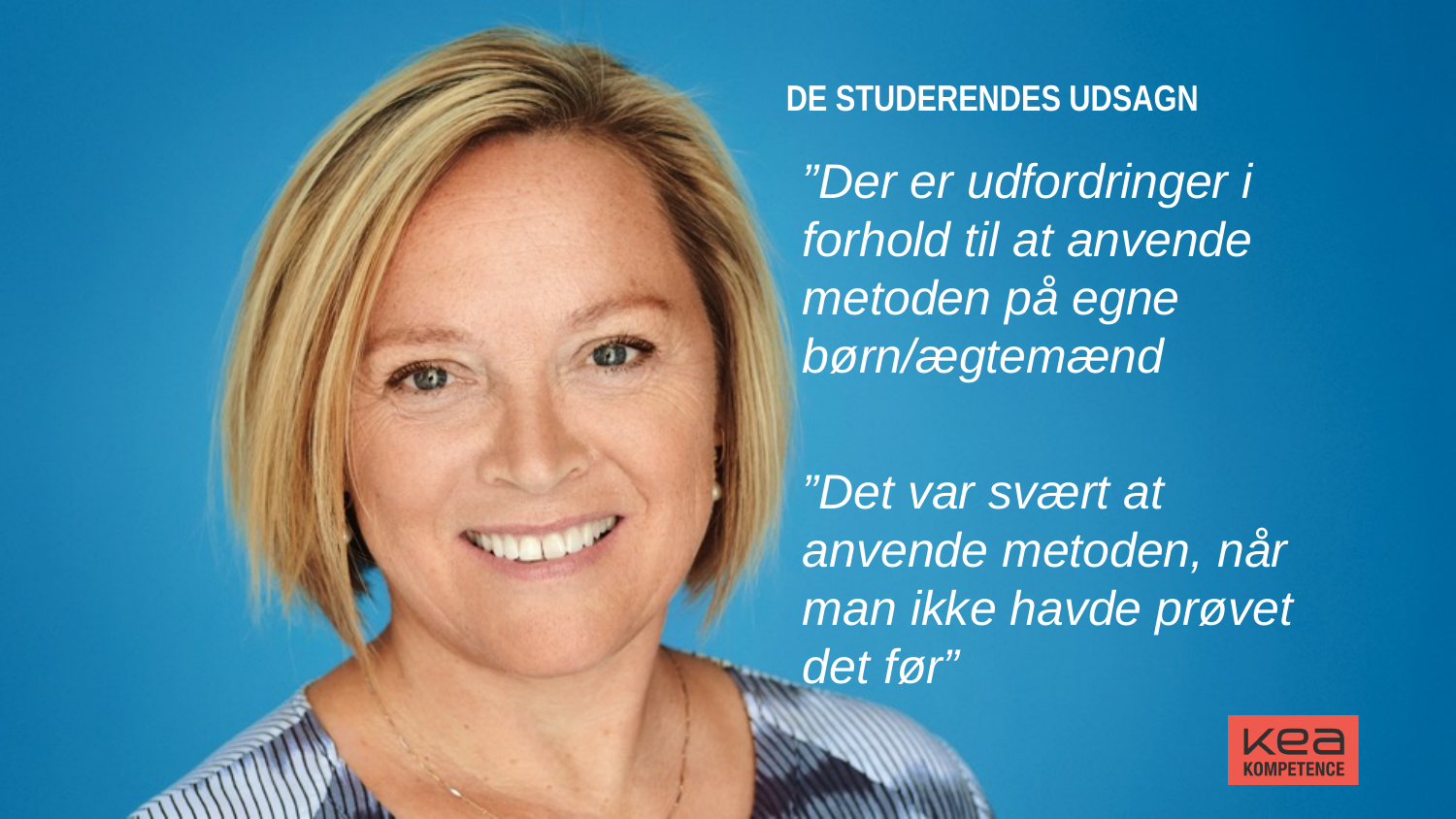

# De studerendes udsagn
”Der er udfordringer i forhold til at anvende metoden på egne børn/ægtemænd

”Det var svært at anvende metoden, når man ikke havde prøvet det før”